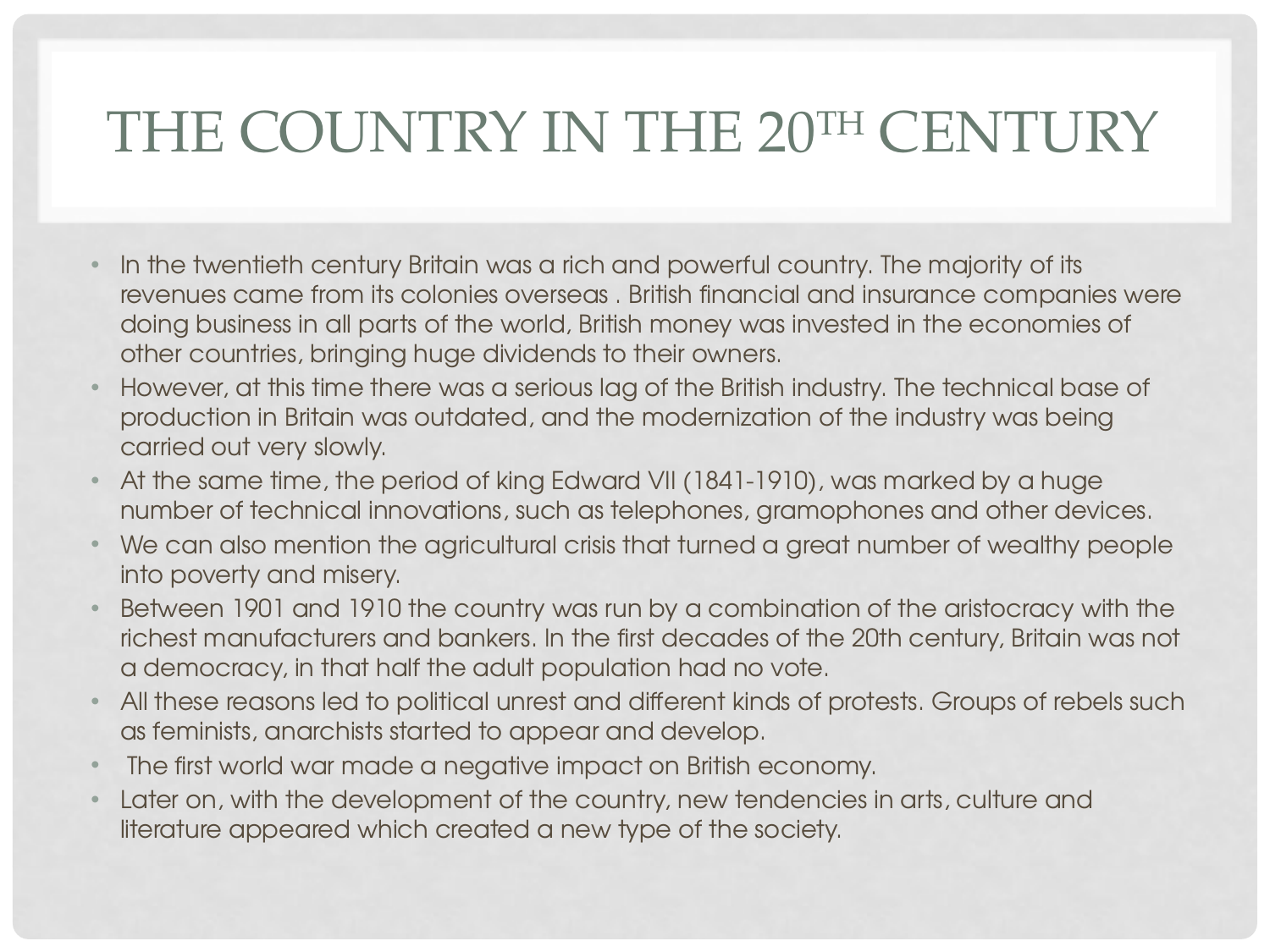

# the country in the 20th century
In the twentieth century Britain was a rich and powerful country. The majority of its revenues came from its colonies overseas . British financial and insurance companies were doing business in all parts of the world, British money was invested in the economies of other countries, bringing huge dividends to their owners.
However, at this time there was a serious lag of the British industry. The technical base of production in Britain was outdated, and the modernization of the industry was being carried out very slowly.
At the same time, the period of king Edward VII (1841-1910), was marked by a huge number of technical innovations, such as telephones, gramophones and other devices.
We can also mention the agricultural crisis that turned a great number of wealthy people into poverty and misery.
Between 1901 and 1910 the country was run by a combination of the aristocracy with the richest manufacturers and bankers. In the first decades of the 20th century, Britain was not a democracy, in that half the adult population had no vote.
All these reasons led to political unrest and different kinds of protests. Groups of rebels such as feminists, anarchists started to appear and develop.
 The first world war made a negative impact on British economy.
Later on, with the development of the country, new tendencies in arts, culture and literature appeared which created a new type of the society.